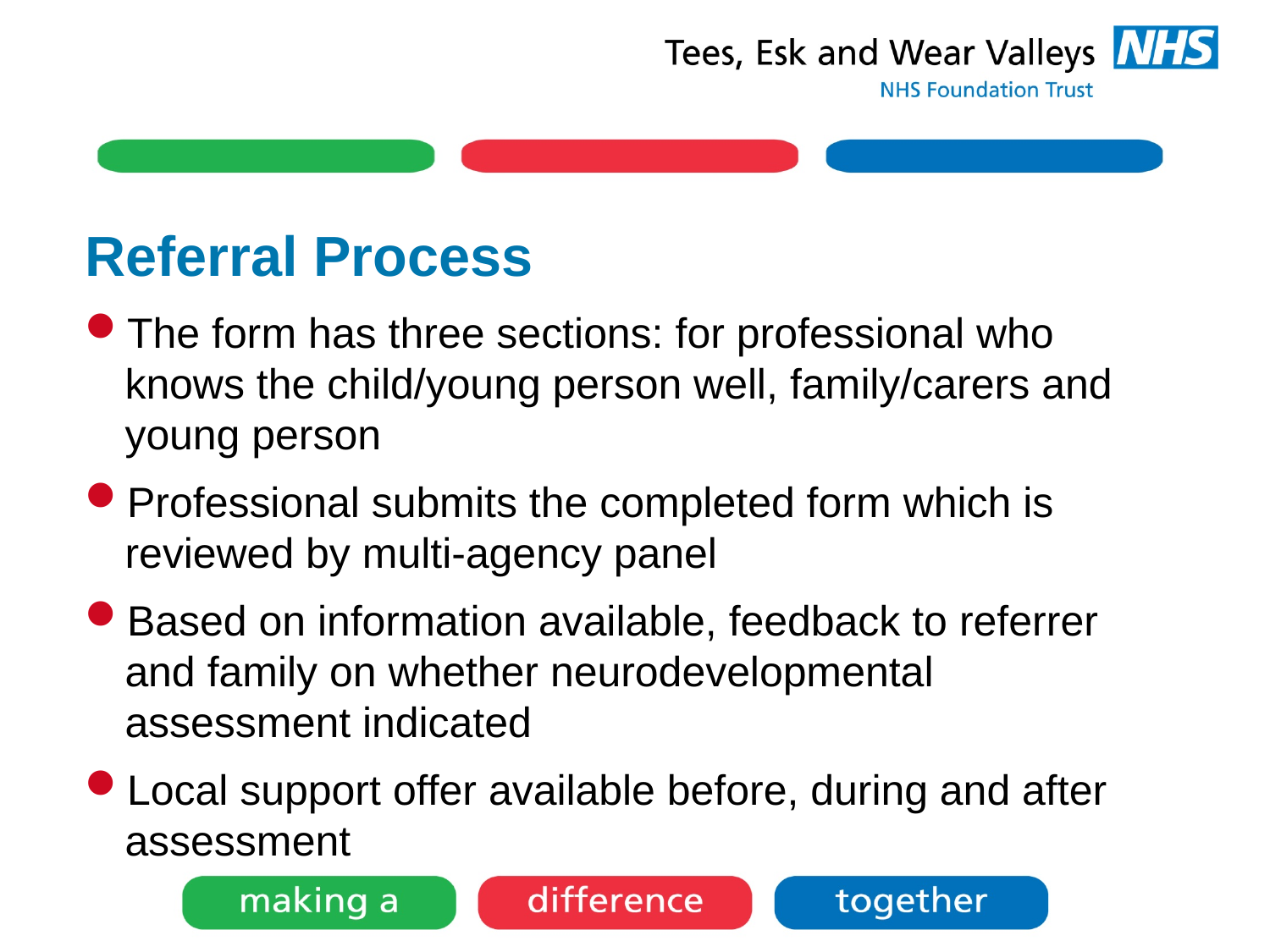

# Referral Process
The form has three sections: for professional who knows the child/young person well, family/carers and young person
Professional submits the completed form which is reviewed by multi-agency panel
Based on information available, feedback to referrer and family on whether neurodevelopmental assessment indicated
Local support offer available before, during and after assessment